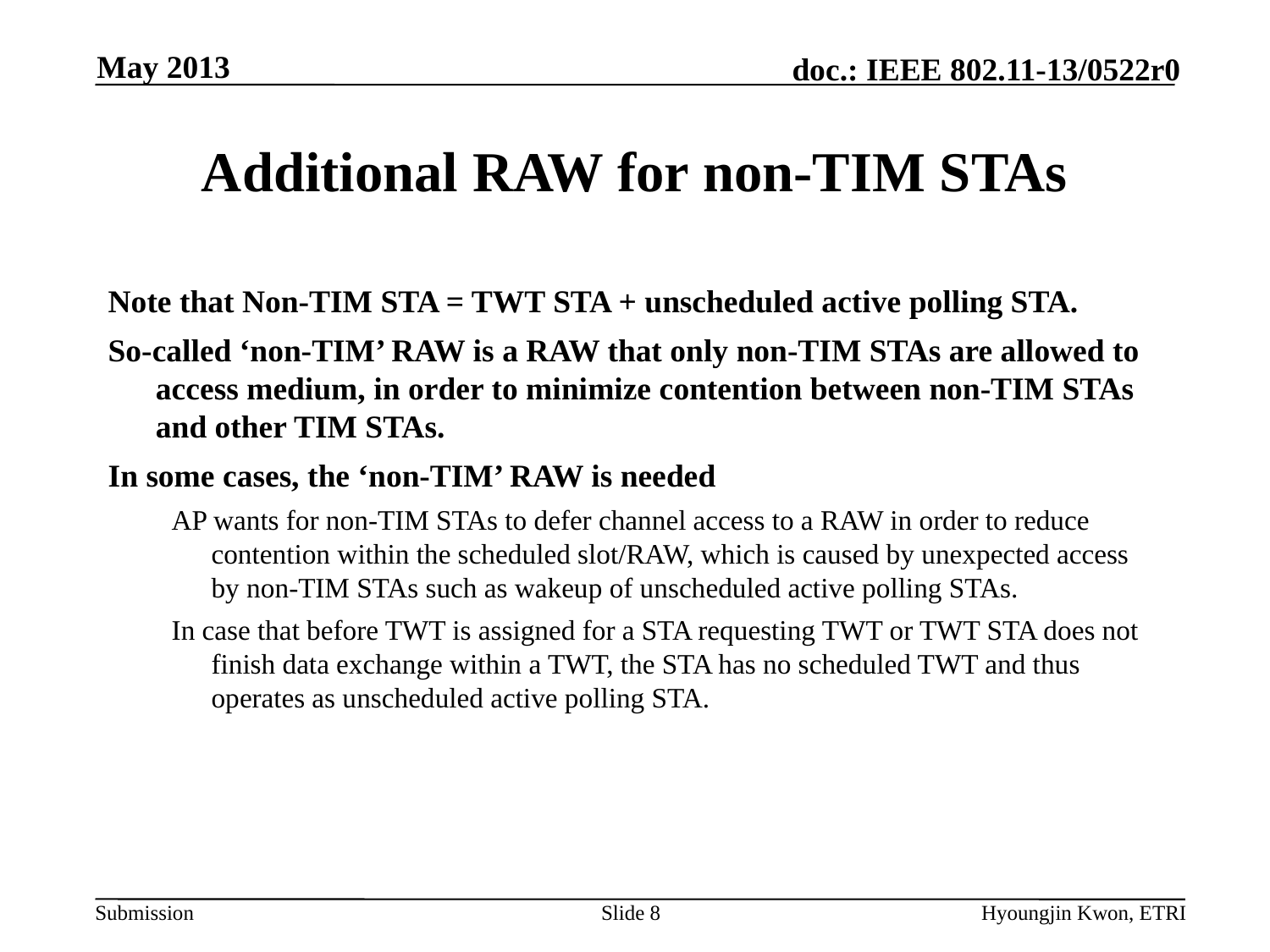

May 2013
# Additional RAW for non-TIM STAs
Note that Non-TIM STA = TWT STA + unscheduled active polling STA.
So-called ‘non-TIM’ RAW is a RAW that only non-TIM STAs are allowed to access medium, in order to minimize contention between non-TIM STAs and other TIM STAs.
In some cases, the ‘non-TIM’ RAW is needed
AP wants for non-TIM STAs to defer channel access to a RAW in order to reduce contention within the scheduled slot/RAW, which is caused by unexpected access by non-TIM STAs such as wakeup of unscheduled active polling STAs.
In case that before TWT is assigned for a STA requesting TWT or TWT STA does not finish data exchange within a TWT, the STA has no scheduled TWT and thus operates as unscheduled active polling STA.
Slide 8
Hyoungjin Kwon, ETRI